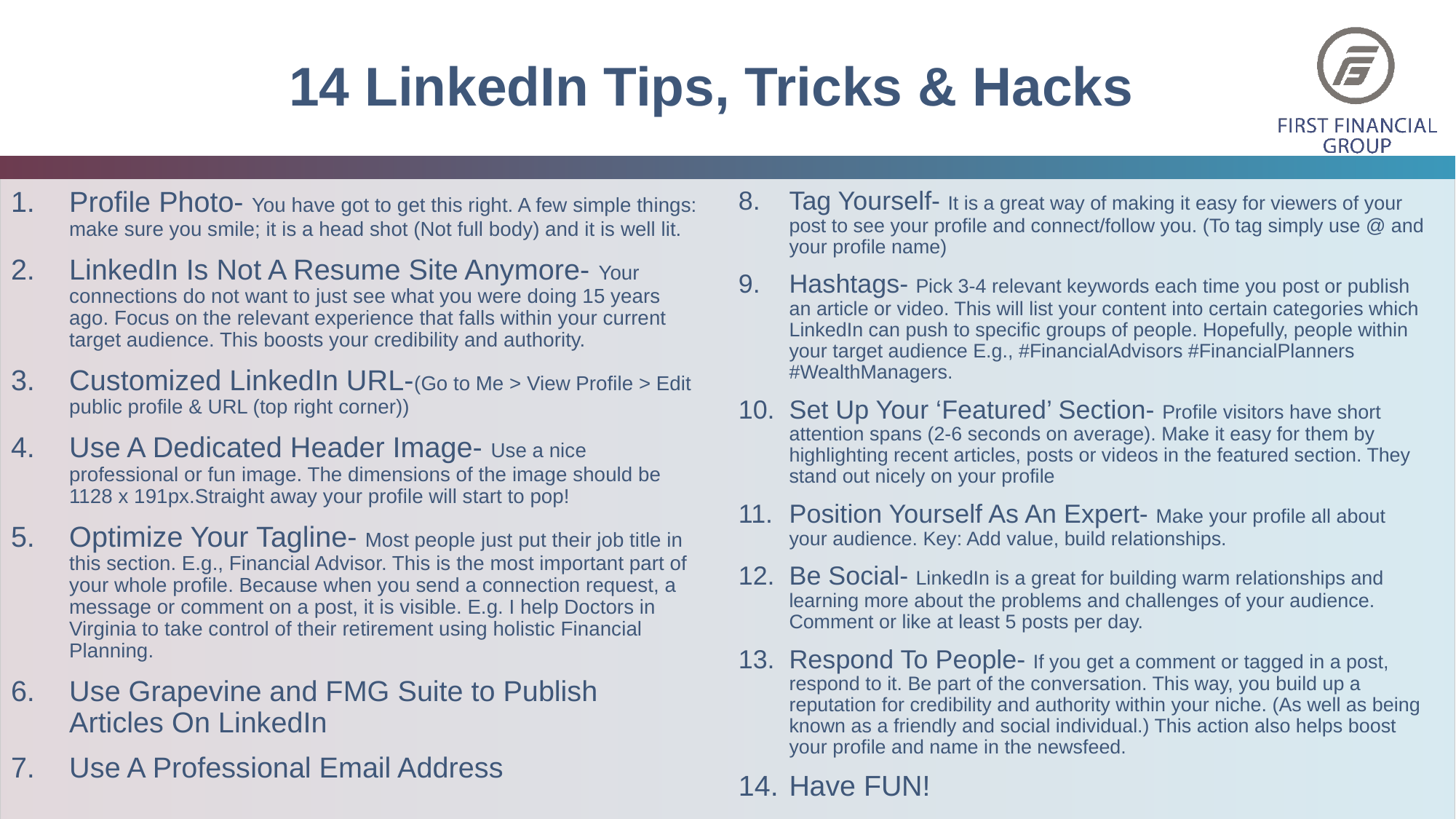

# 14 LinkedIn Tips, Tricks & Hacks
Profile Photo- You have got to get this right. A few simple things: make sure you smile; it is a head shot (Not full body) and it is well lit.
LinkedIn Is Not A Resume Site Anymore- Your connections do not want to just see what you were doing 15 years ago. Focus on the relevant experience that falls within your current target audience. This boosts your credibility and authority.
Customized LinkedIn URL-(Go to Me > View Profile > Edit public profile & URL (top right corner))
Use A Dedicated Header Image- Use a nice professional or fun image. The dimensions of the image should be 1128 x 191px.Straight away your profile will start to pop!
Optimize Your Tagline- Most people just put their job title in this section. E.g., Financial Advisor. This is the most important part of your whole profile. Because when you send a connection request, a message or comment on a post, it is visible. E.g. I help Doctors in Virginia to take control of their retirement using holistic Financial Planning.
Use Grapevine and FMG Suite to Publish Articles On LinkedIn
Use A Professional Email Address
Tag Yourself- It is a great way of making it easy for viewers of your post to see your profile and connect/follow you. (To tag simply use @ and your profile name)
Hashtags- Pick 3-4 relevant keywords each time you post or publish an article or video. This will list your content into certain categories which LinkedIn can push to specific groups of people. Hopefully, people within your target audience E.g., #FinancialAdvisors #FinancialPlanners #WealthManagers.
Set Up Your ‘Featured’ Section- Profile visitors have short attention spans (2-6 seconds on average). Make it easy for them by highlighting recent articles, posts or videos in the featured section. They stand out nicely on your profile
Position Yourself As An Expert- Make your profile all about your audience. Key: Add value, build relationships.
Be Social- LinkedIn is a great for building warm relationships and learning more about the problems and challenges of your audience. Comment or like at least 5 posts per day.
Respond To People- If you get a comment or tagged in a post, respond to it. Be part of the conversation. This way, you build up a reputation for credibility and authority within your niche. (As well as being known as a friendly and social individual.) This action also helps boost your profile and name in the newsfeed.
Have FUN!